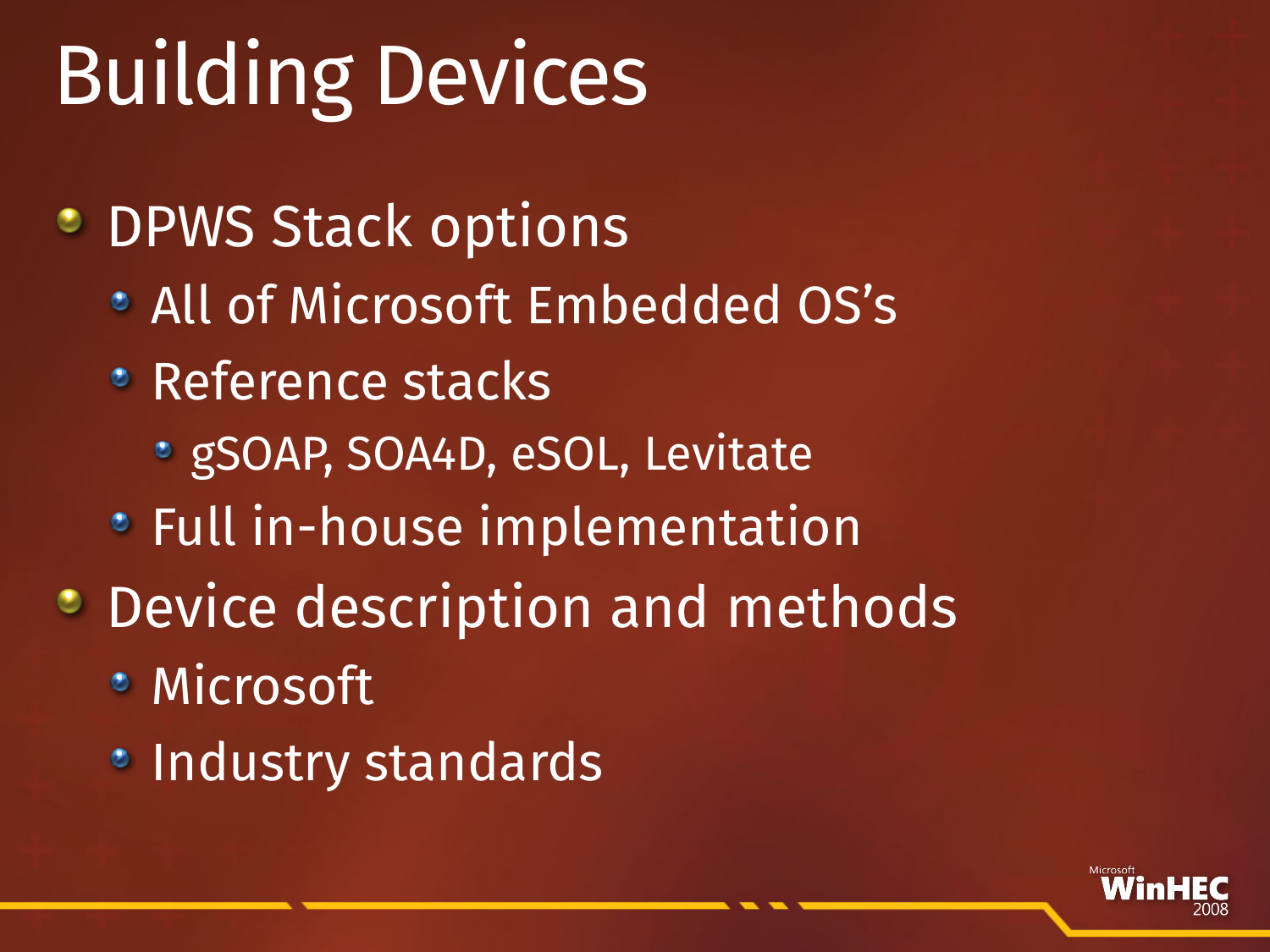

# Building Devices
DPWS Stack options
All of Microsoft Embedded OS’s
Reference stacks
gSOAP, SOA4D, eSOL, Levitate
Full in-house implementation
Device description and methods
Microsoft
Industry standards